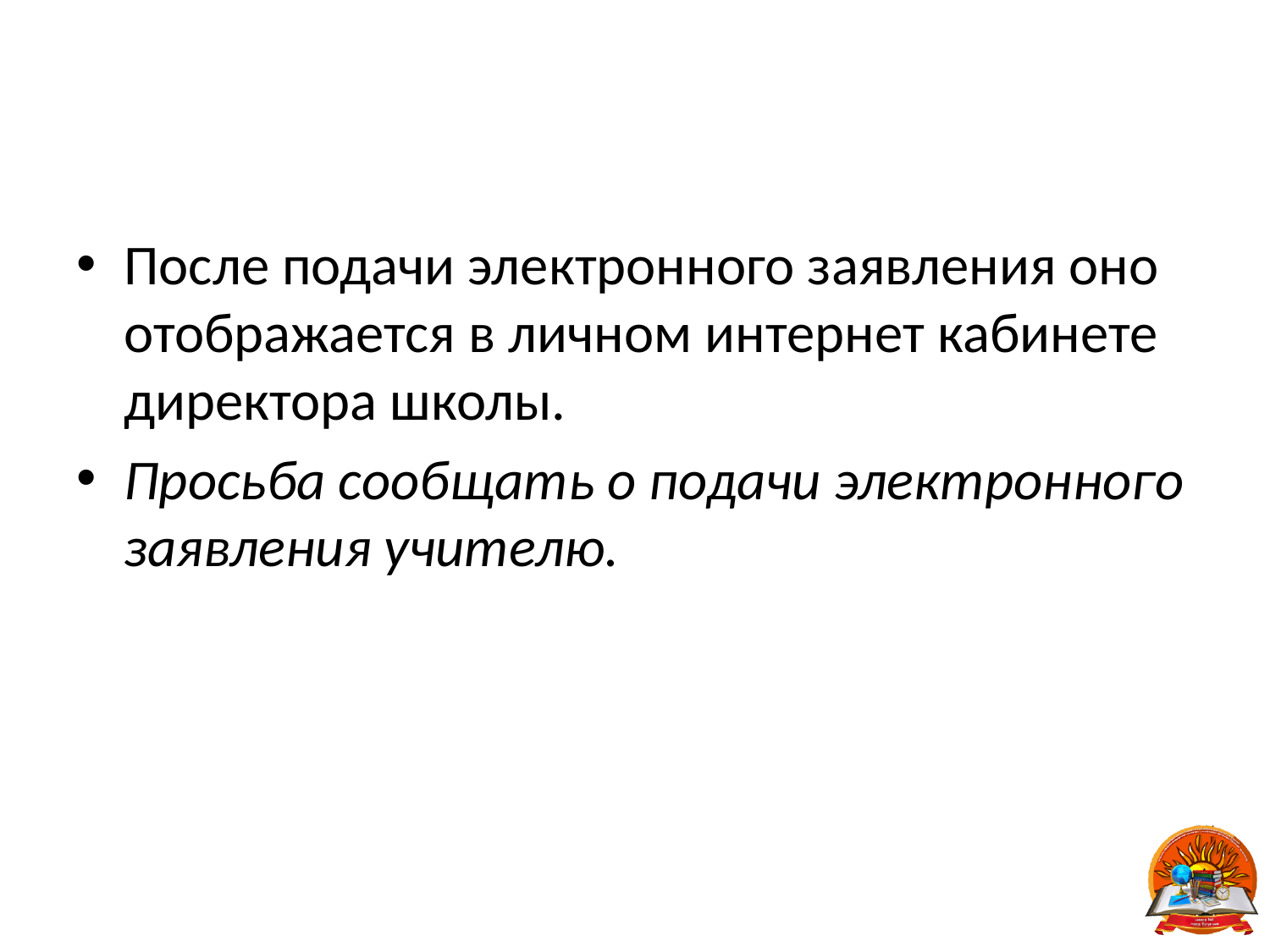

#
После подачи электронного заявления оно отображается в личном интернет кабинете директора школы.
Просьба сообщать о подачи электронного заявления учителю.